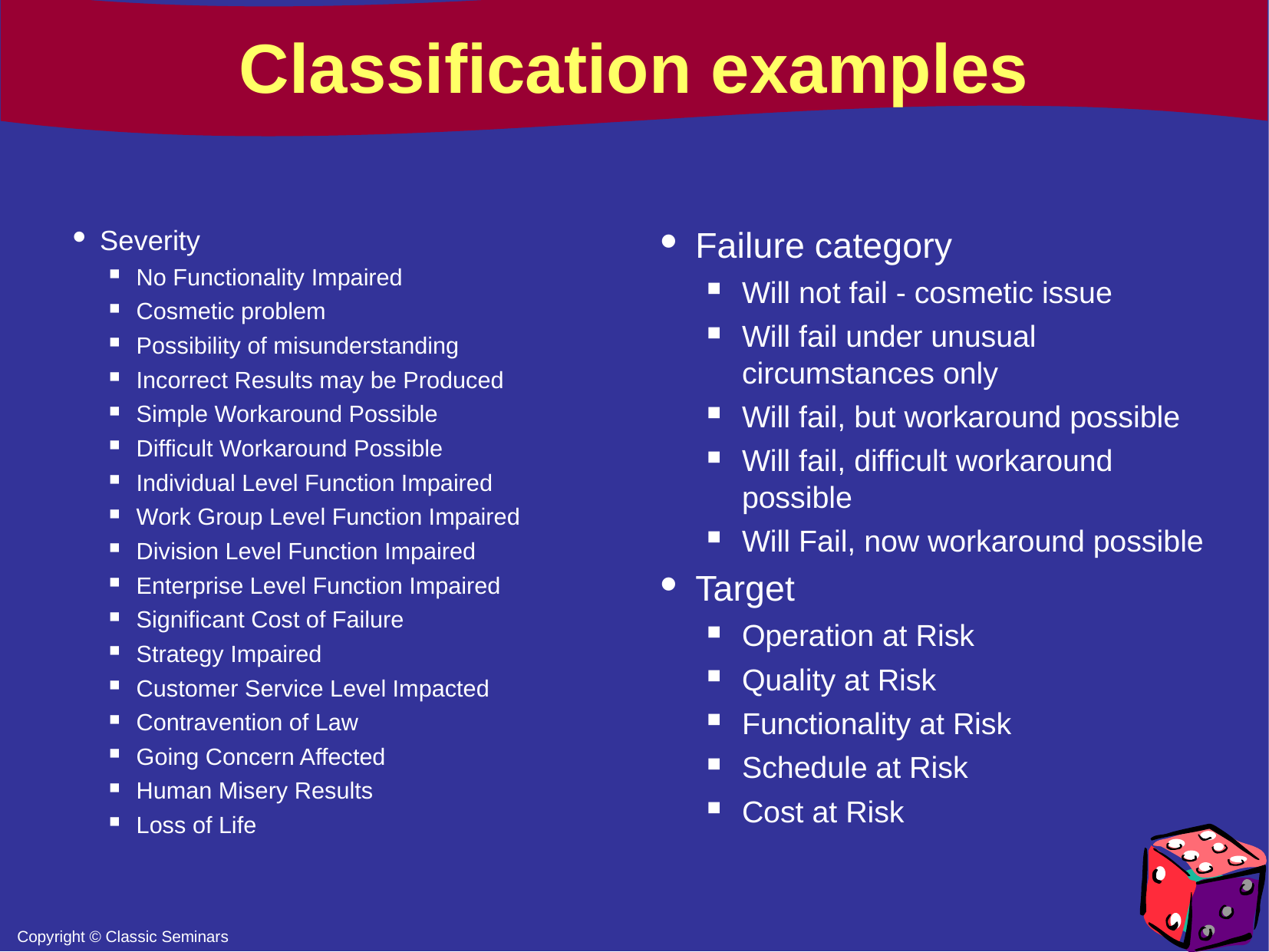

Classification examples
Severity
No Functionality Impaired
Cosmetic problem
Possibility of misunderstanding
Incorrect Results may be Produced
Simple Workaround Possible
Difficult Workaround Possible
Individual Level Function Impaired
Work Group Level Function Impaired
Division Level Function Impaired
Enterprise Level Function Impaired
Significant Cost of Failure
Strategy Impaired
Customer Service Level Impacted
Contravention of Law
Going Concern Affected
Human Misery Results
Loss of Life
Failure category
Will not fail - cosmetic issue
Will fail under unusual circumstances only
Will fail, but workaround possible
Will fail, difficult workaround possible
Will Fail, now workaround possible
Target
Operation at Risk
Quality at Risk
Functionality at Risk
Schedule at Risk
Cost at Risk